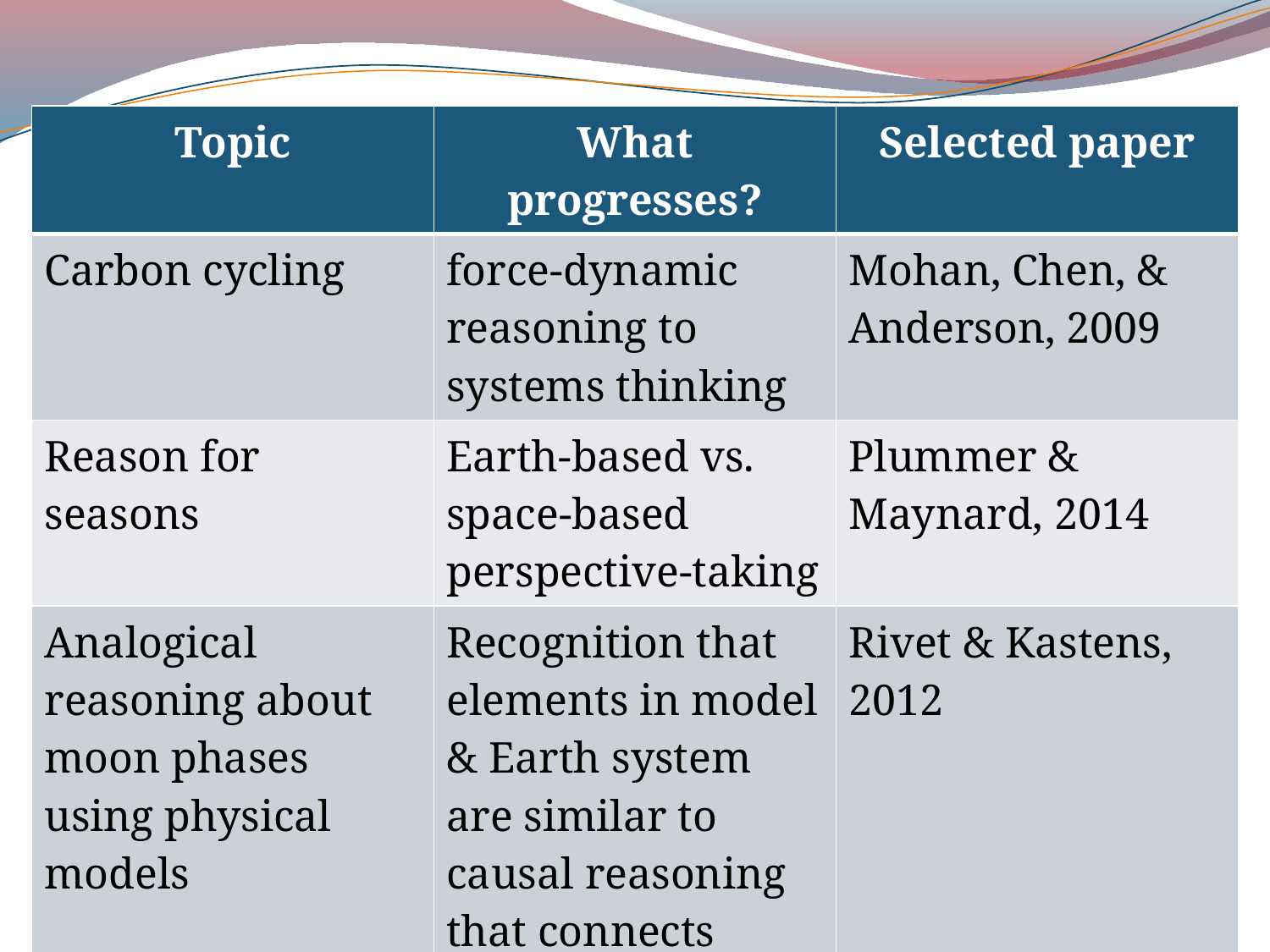

| Topic | What progresses? | Selected paper |
| --- | --- | --- |
| Carbon cycling | force-dynamic reasoning to systems thinking | Mohan, Chen, & Anderson, 2009 |
| Reason for seasons | Earth-based vs. space-based perspective-taking | Plummer & Maynard, 2014 |
| Analogical reasoning about moon phases using physical models | Recognition that elements in model & Earth system are similar to causal reasoning that connects model to Earth system | Rivet & Kastens, 2012 |